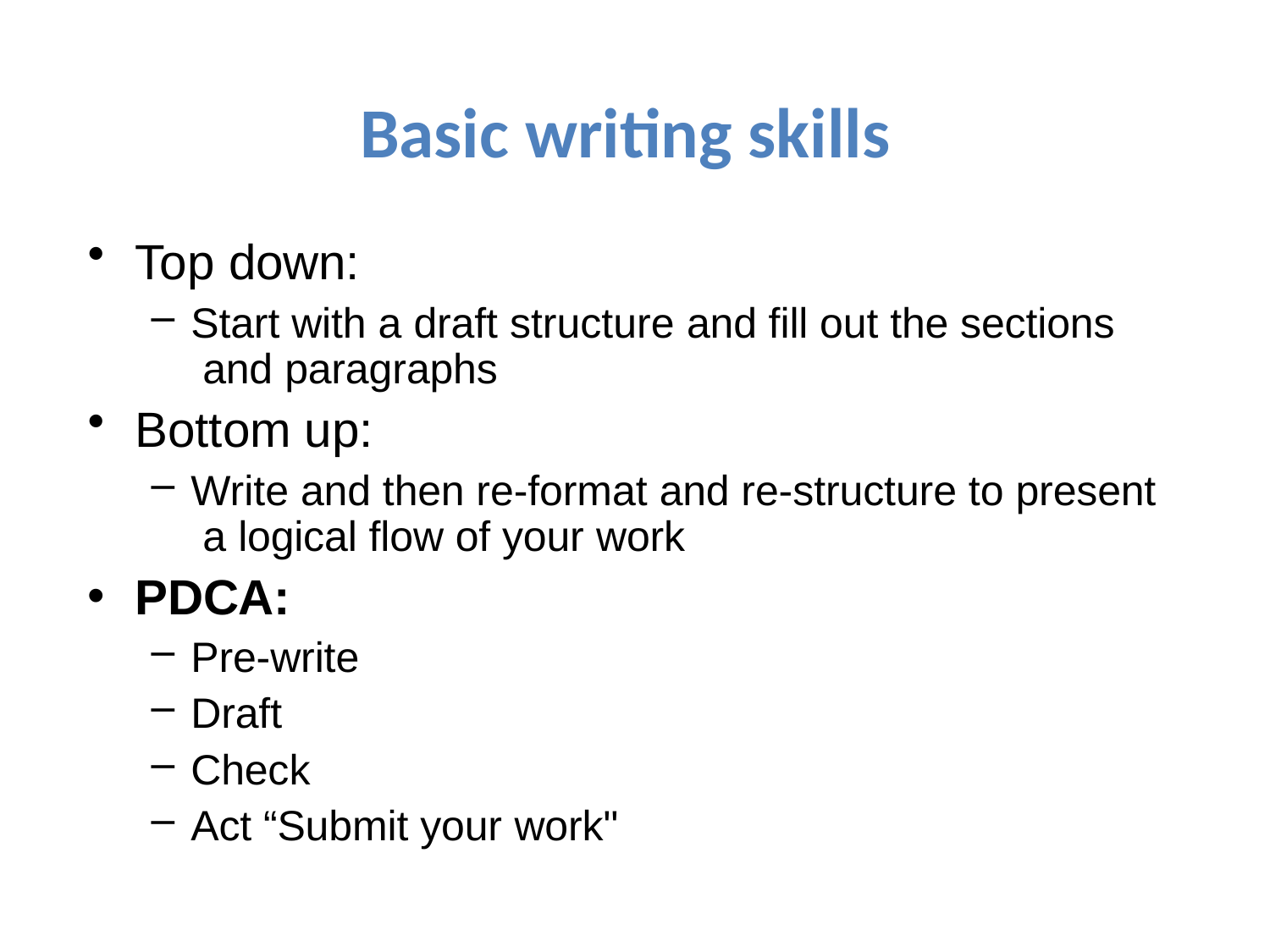

# Basic writing skills
Top down:
Start with a draft structure and fill out the sections  and paragraphs
Bottom up:
Write and then re-format and re-structure to present  a logical flow of your work
PDCA:
Pre-write
Draft
Check
Act “Submit your work"